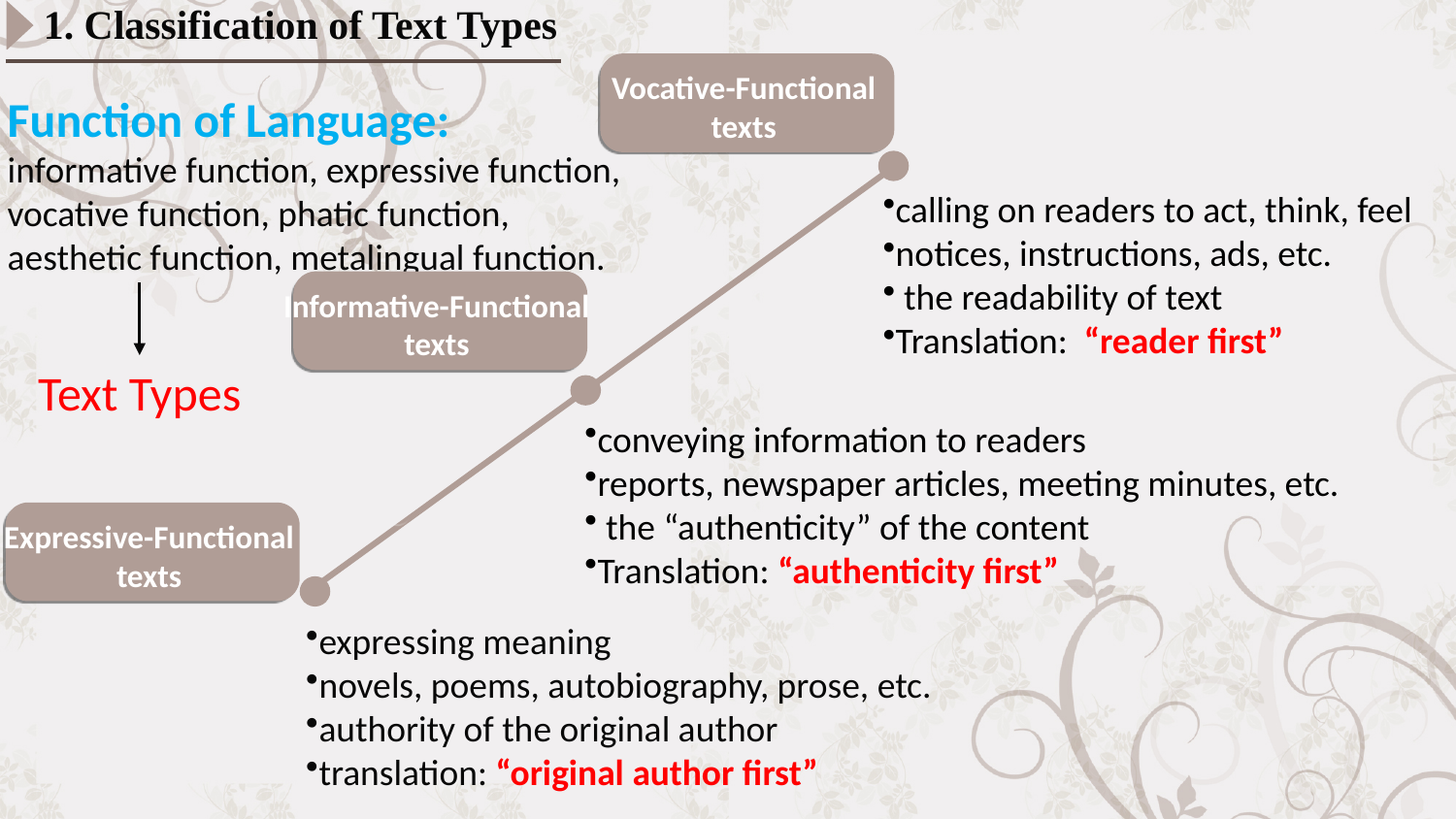

1. Classification of Text Types

Vocative-Functional texts
Function of Language:
informative function, expressive function, vocative function, phatic function, aesthetic function, metalingual function.
calling on readers to act, think, feel
notices, instructions, ads, etc.
 the readability of text
Translation:  “reader first”

Informative-Functional texts
Text Types
conveying information to readers
reports, newspaper articles, meeting minutes, etc.
 the “authenticity” of the content
Translation: “authenticity first”

Expressive-Functional texts
expressing meaning
novels, poems, autobiography, prose, etc.
authority of the original author
translation: “original author first”